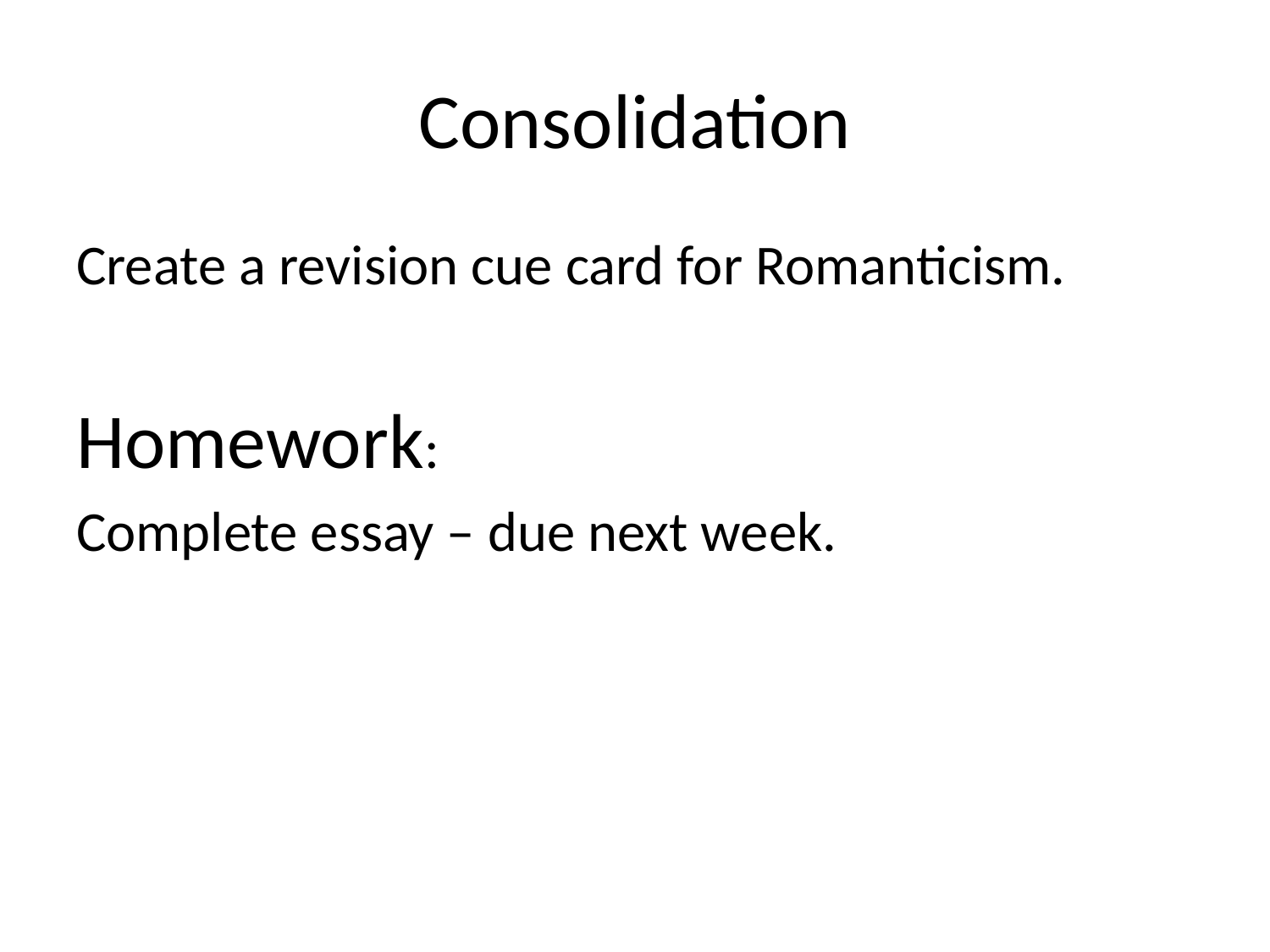

# Consolidation
Create a revision cue card for Romanticism.

Homework:
Complete essay – due next week.